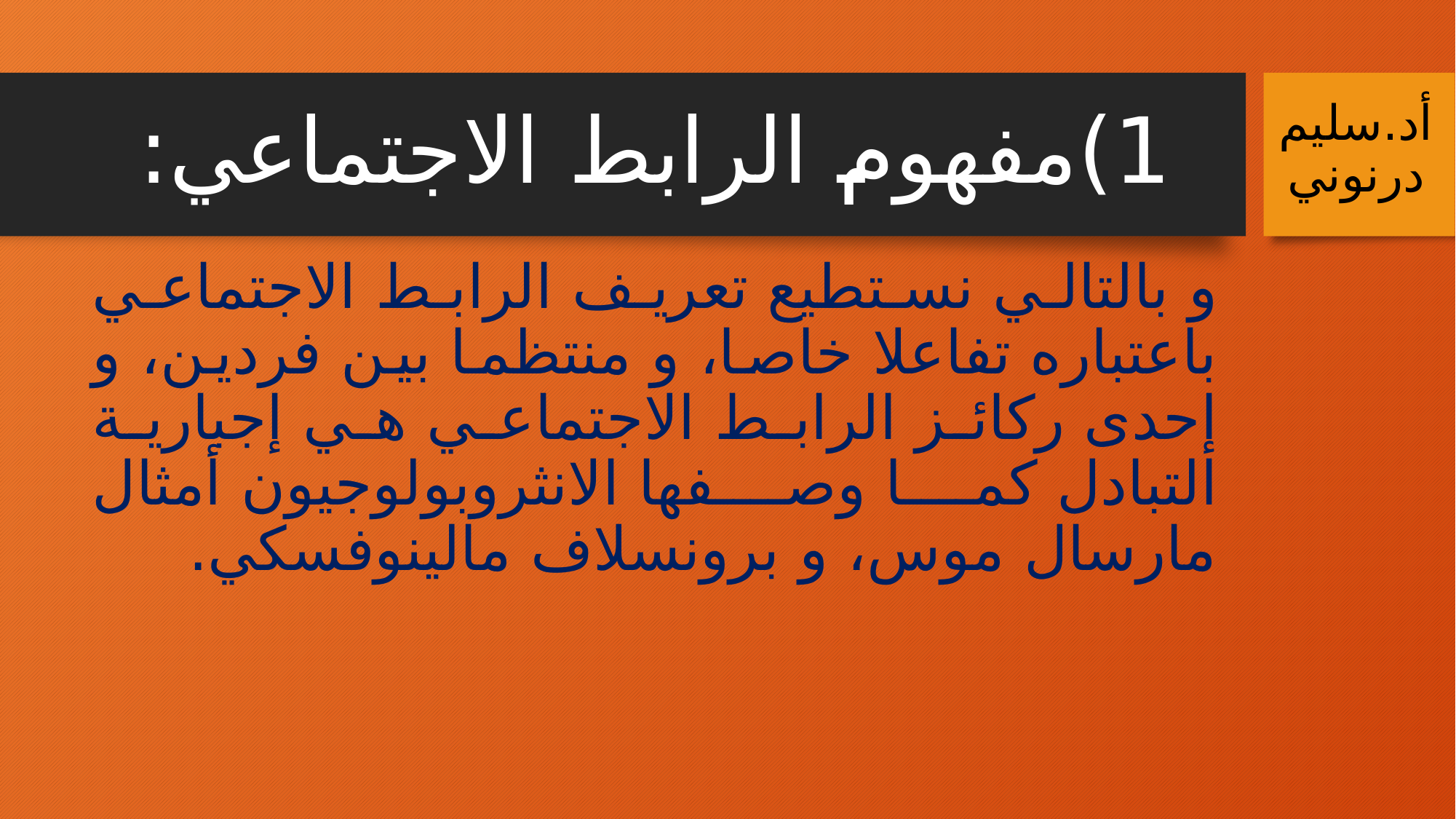

# 1)	مفهوم الرابط الاجتماعي:
أد.سليم درنوني
و بالتالي نستطيع تعريف الرابط الاجتماعي باعتباره تفاعلا خاصا، و منتظما بين فردين، و إحدى ركائز الرابط الاجتماعي هي إجبارية التبادل كما وصفها الانثروبولوجيون أمثال مارسال موس، و برونسلاف مالينوفسكي.